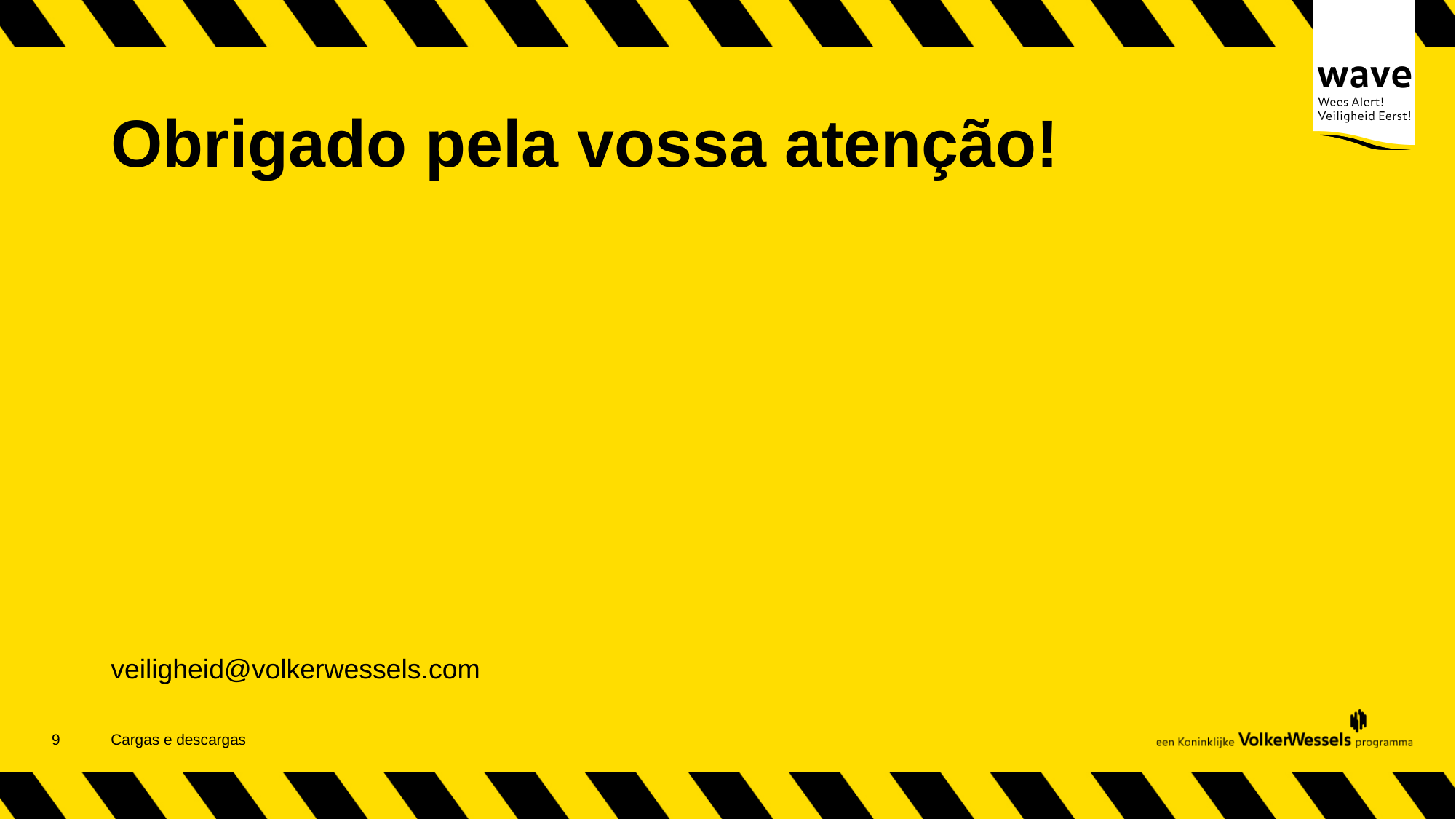

# Obrigado pela vossa atenção!

veiligheid@volkerwessels.com

9
Cargas e descargas